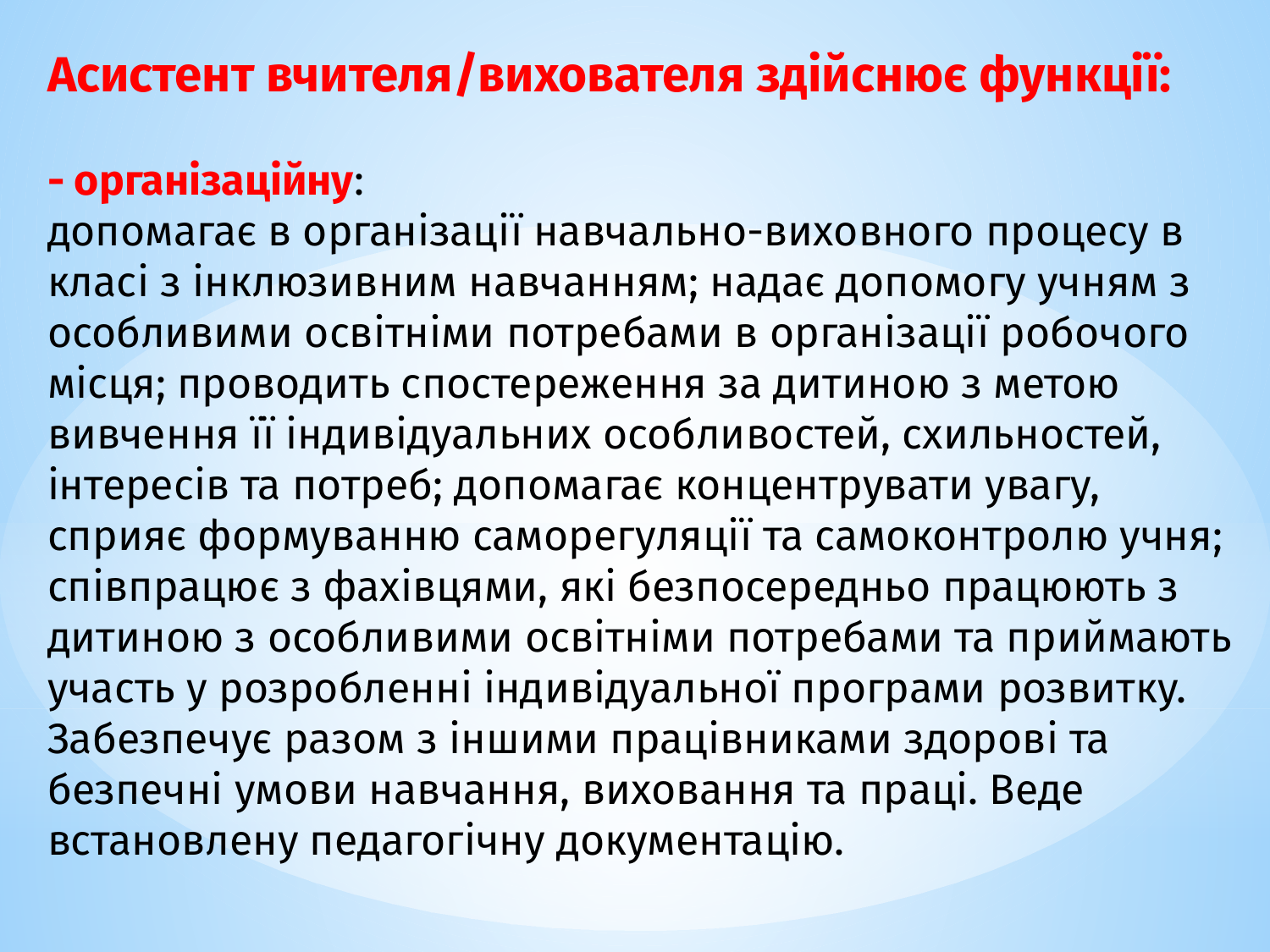

Асистент вчителя/вихователя здійснює функції:

- організаційну:
допомагає в організації навчально-виховного процесу в класі з інклюзивним навчанням; надає допомогу учням з особливими освітніми потребами в організації робочого місця; проводить спостереження за дитиною з метою вивчення її індивідуальних особливостей, схильностей, інтересів та потреб; допомагає концентрувати увагу, сприяє формуванню саморегуляції та самоконтролю учня; співпрацює з фахівцями, які безпосередньо працюють з дитиною з особливими освітніми потребами та приймають участь у розробленні індивідуальної програми розвитку. Забезпечує разом з іншими працівниками здорові та безпечні умови навчання, виховання та праці. Веде встановлену педагогічну документацію.